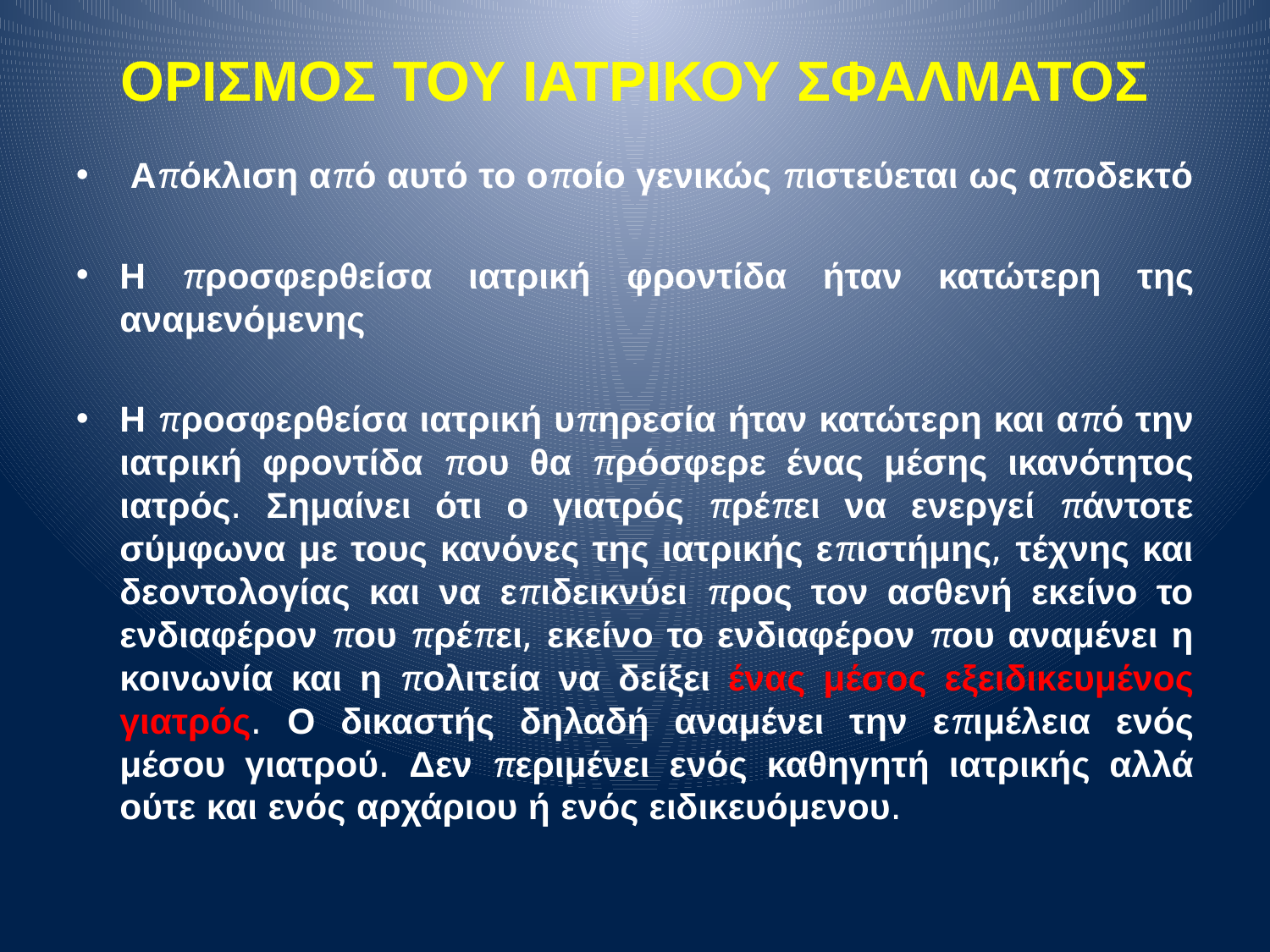

ΟΡΙΣΜΟΣ ΤΟΥ ΙΑΤΡΙΚΟΥ ΣΦΑΛΜΑΤΟΣ
 Απόκλιση από αυτό το οποίο γενικώς πιστεύεται ως αποδεκτό

Η προσφερθείσα ιατρική φροντίδα ήταν κατώτερη της αναμενόμενης

Η προσφερθείσα ιατρική υπηρεσία ήταν κατώτερη και από την ιατρική φροντίδα που θα πρόσφερε ένας μέσης ικανότητος ιατρός. Σημαίνει ότι ο γιατρός πρέπει να ενεργεί πάντοτε σύμφωνα με τους κανόνες της ιατρικής επιστήμης, τέχνης και δεοντολογίας και να επιδεικνύει προς τον ασθενή εκείνο το ενδιαφέρον που πρέπει, εκείνο το ενδιαφέρον που αναμένει η κοινωνία και η πολιτεία να δείξει ένας μέσος εξειδικευμένος γιατρός. Ο δικαστής δηλαδή αναμένει την επιμέλεια ενός μέσου γιατρού. Δεν περιμένει ενός καθηγητή ιατρικής αλλά ούτε και ενός αρχάριου ή ενός ειδικευόμενου.